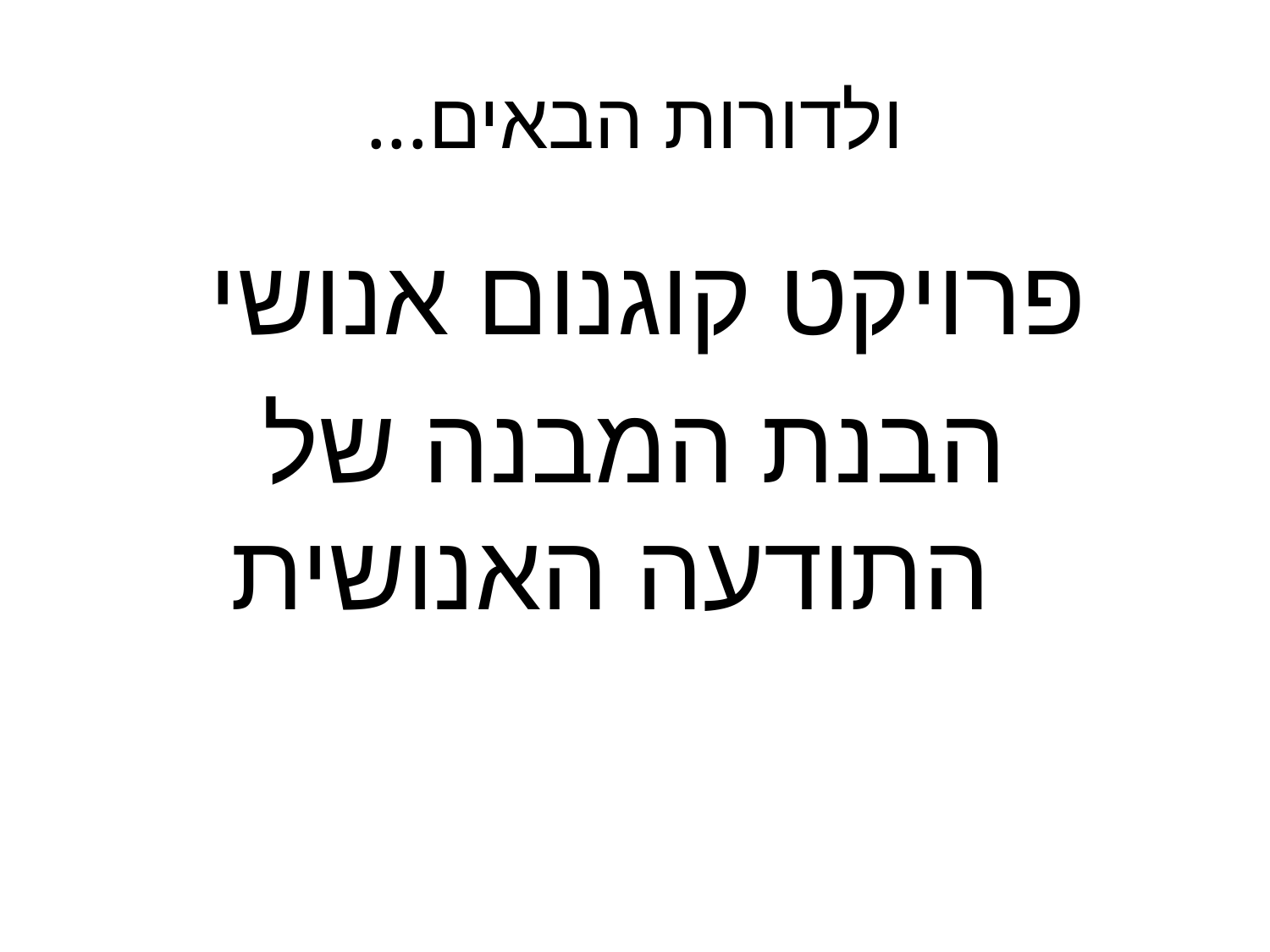

# ולדורות הבאים...
פרויקט קוגנום אנושי
הבנת המבנה של התודעה האנושית